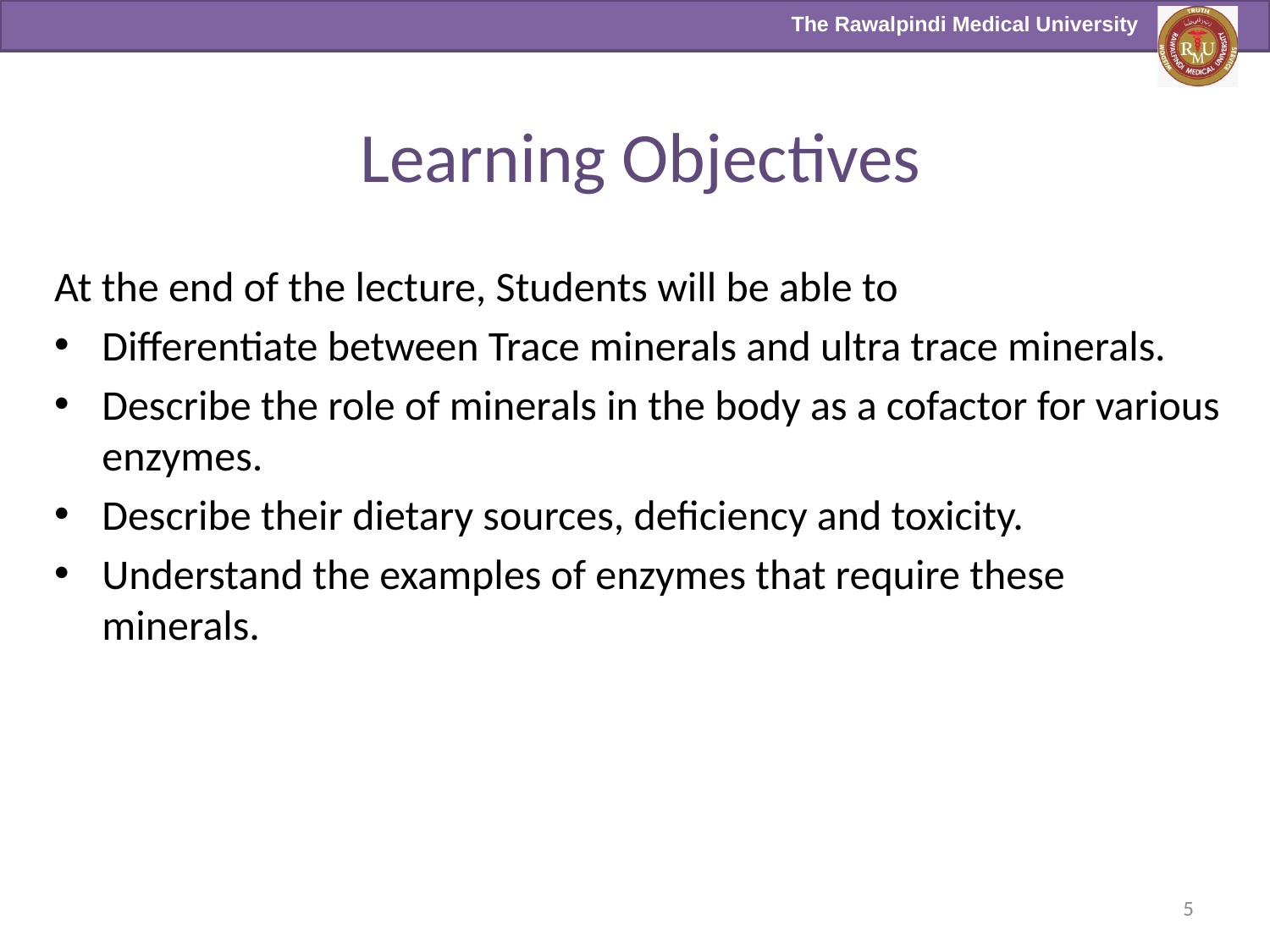

Learning Objectives

At the end of the lecture, Students will be able to
Differentiate between Trace minerals and ultra trace minerals.
Describe the role of minerals in the body as a cofactor for various enzymes.
Describe their dietary sources, deficiency and toxicity.
Understand the examples of enzymes that require these minerals.

5